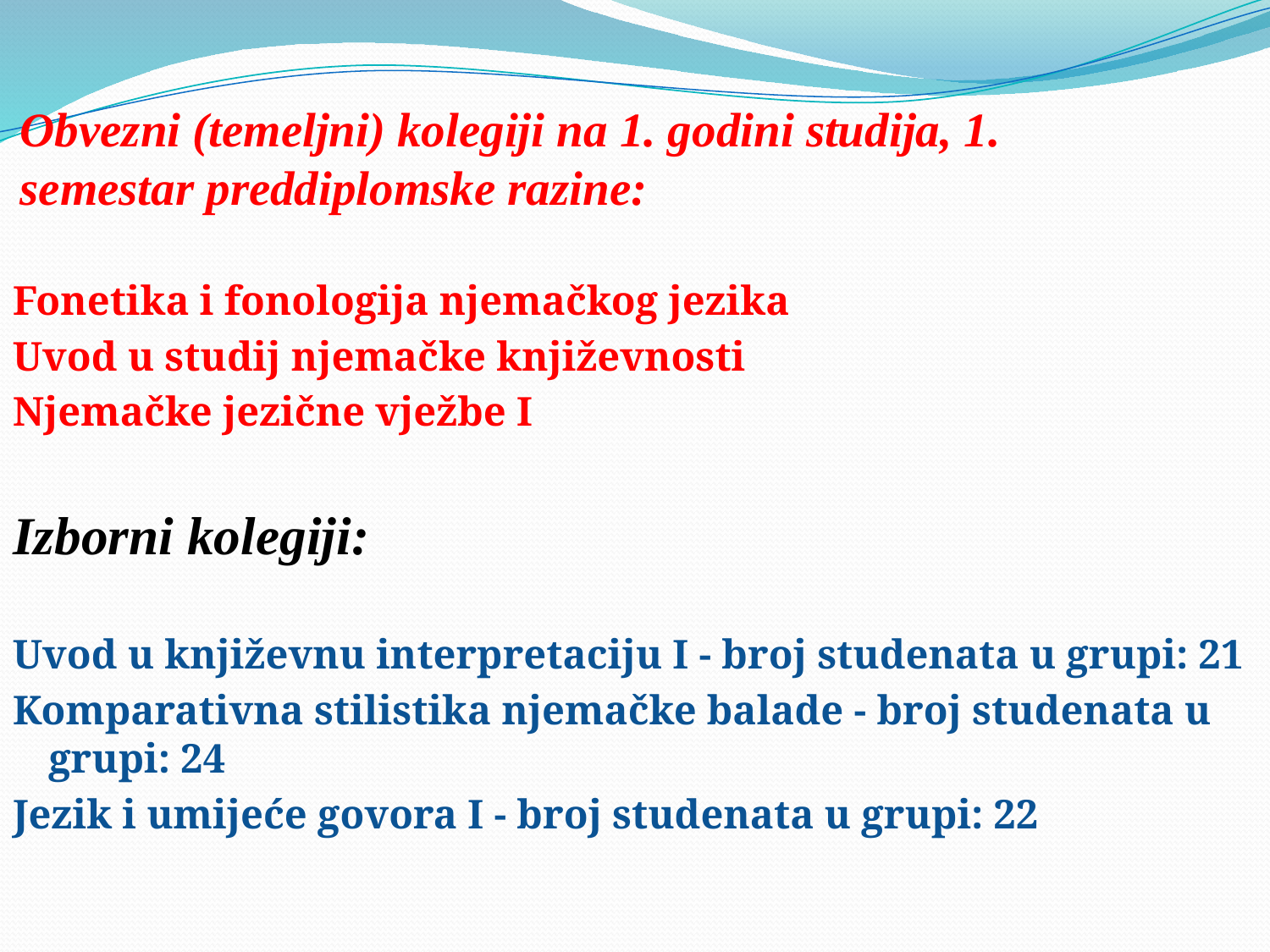

# Obvezni (temeljni) kolegiji na 1. godini studija, 1. semestar preddiplomske razine:
Fonetika i fonologija njemačkog jezika
Uvod u studij njemačke književnosti
Njemačke jezične vježbe I

Izborni kolegiji:

Uvod u književnu interpretaciju I - broj studenata u grupi: 21
Komparativna stilistika njemačke balade - broj studenata u grupi: 24
Jezik i umijeće govora I - broj studenata u grupi: 22